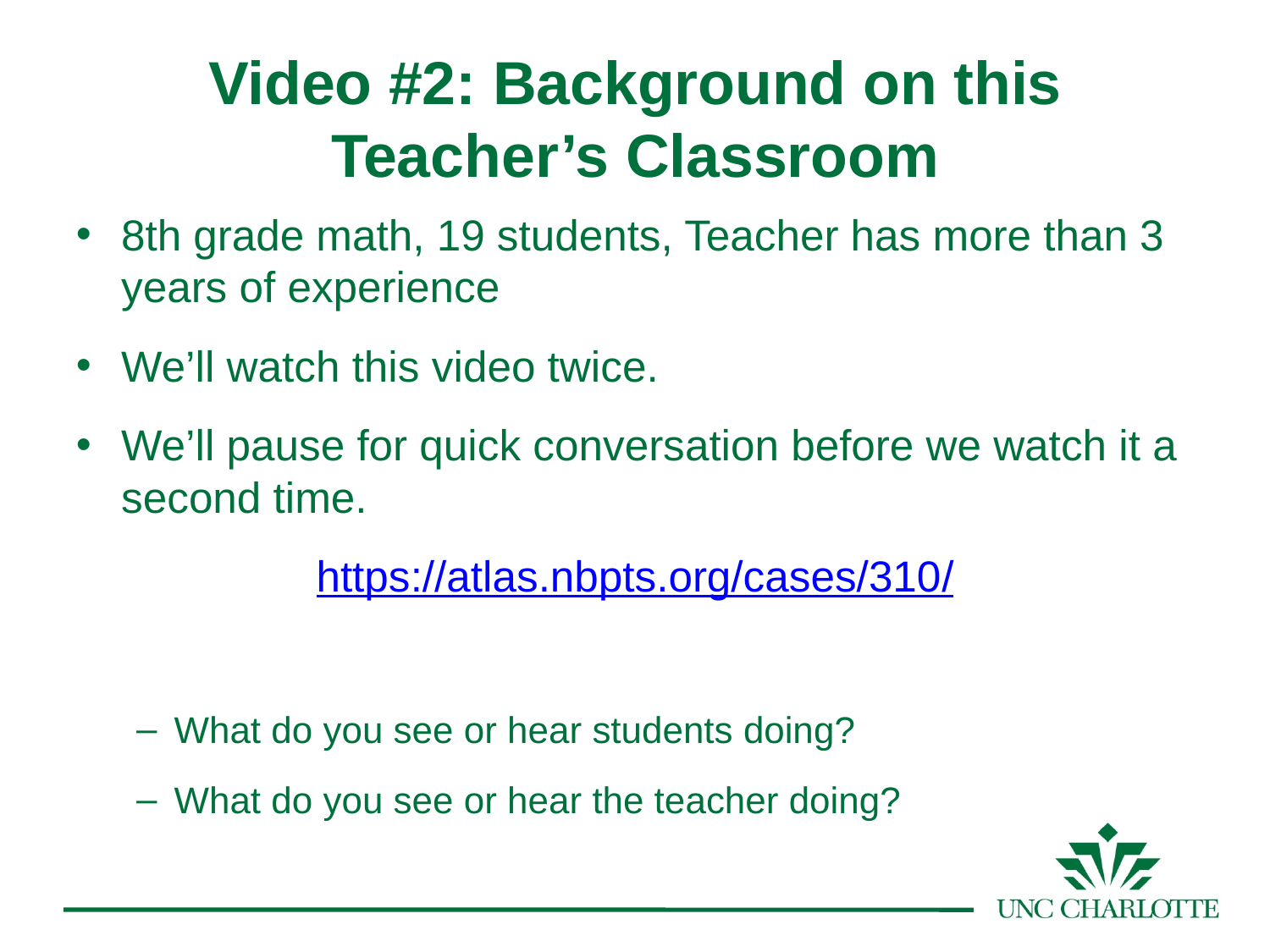

Video #2: Background on this
Teacher’s Classroom
8th grade math, 19 students, Teacher has more than 3 years of experience
We’ll watch this video twice.
We’ll pause for quick conversation before we watch it a second time.
https://atlas.nbpts.org/cases/310/

What do you see or hear students doing?
What do you see or hear the teacher doing?